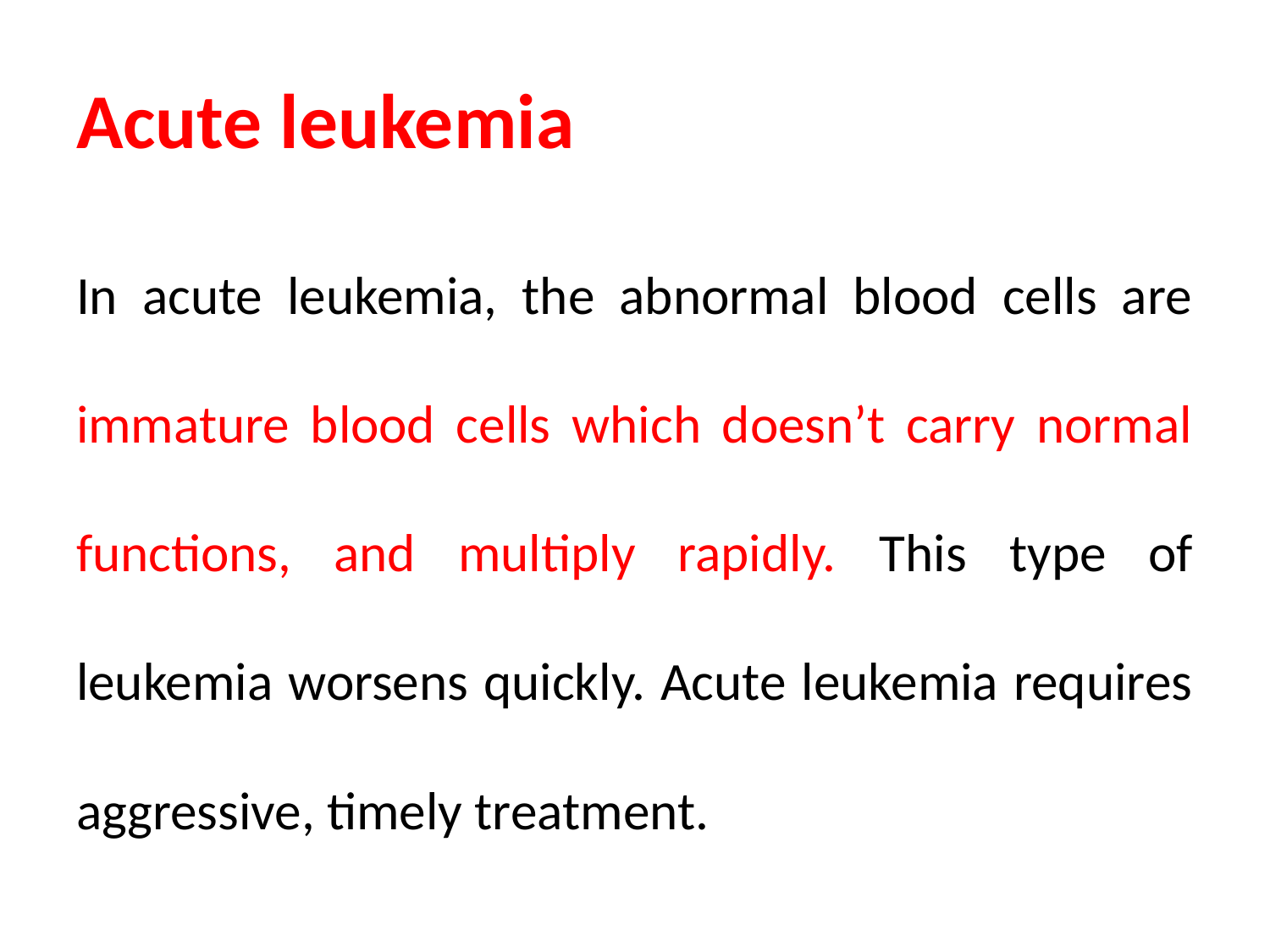

# Acute leukemia
In acute leukemia, the abnormal blood cells are immature blood cells which doesn’t carry normal functions, and multiply rapidly. This type of leukemia worsens quickly. Acute leukemia requires aggressive, timely treatment.